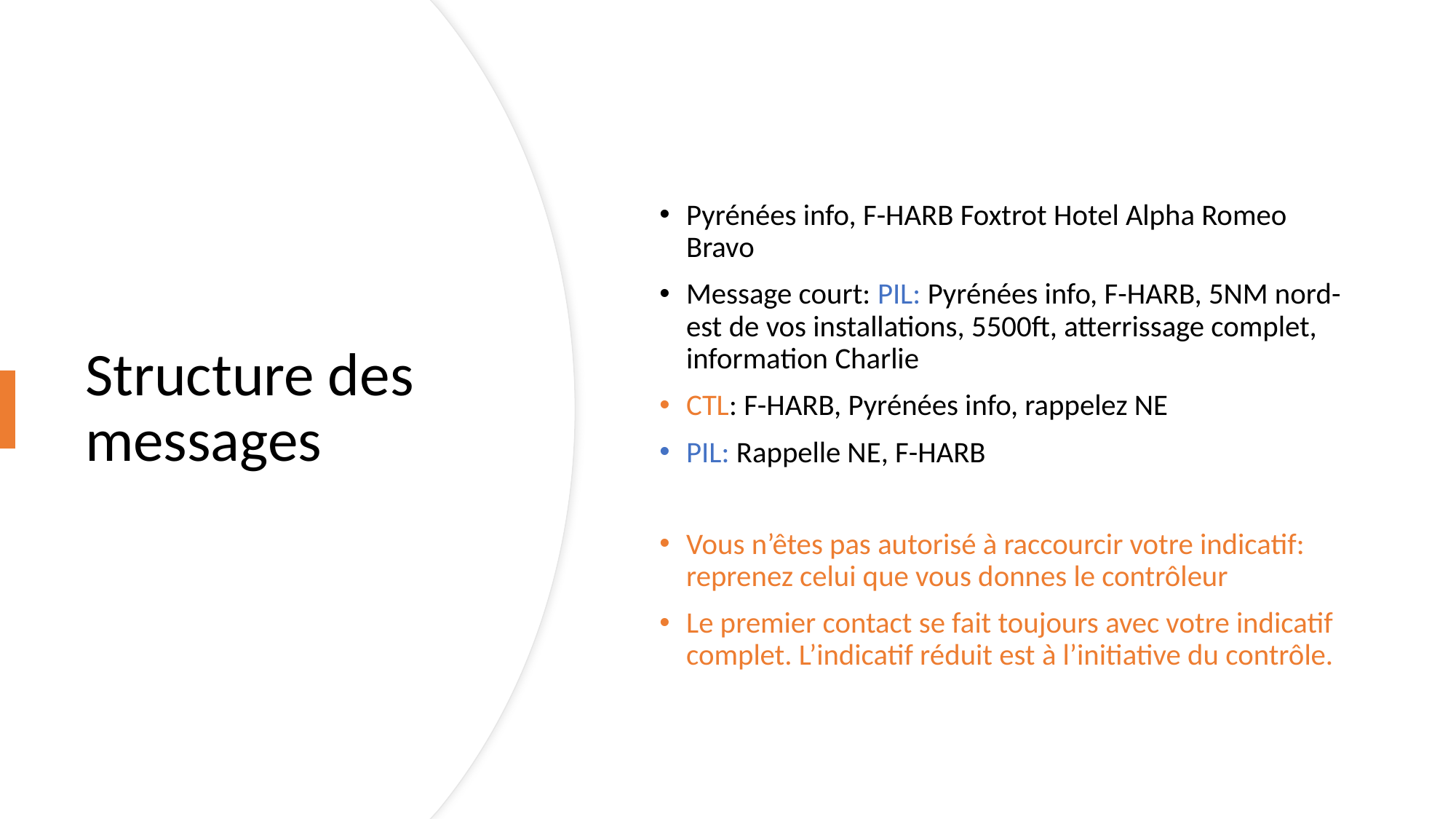

Pyrénées info, F-HARB Foxtrot Hotel Alpha Romeo Bravo
Message court: PIL: Pyrénées info, F-HARB, 5NM nord-est de vos installations, 5500ft, atterrissage complet, information Charlie
CTL: F-HARB, Pyrénées info, rappelez NE
PIL: Rappelle NE, F-HARB
Vous n’êtes pas autorisé à raccourcir votre indicatif: reprenez celui que vous donnes le contrôleur
Le premier contact se fait toujours avec votre indicatif complet. L’indicatif réduit est à l’initiative du contrôle.

# Structure des messages